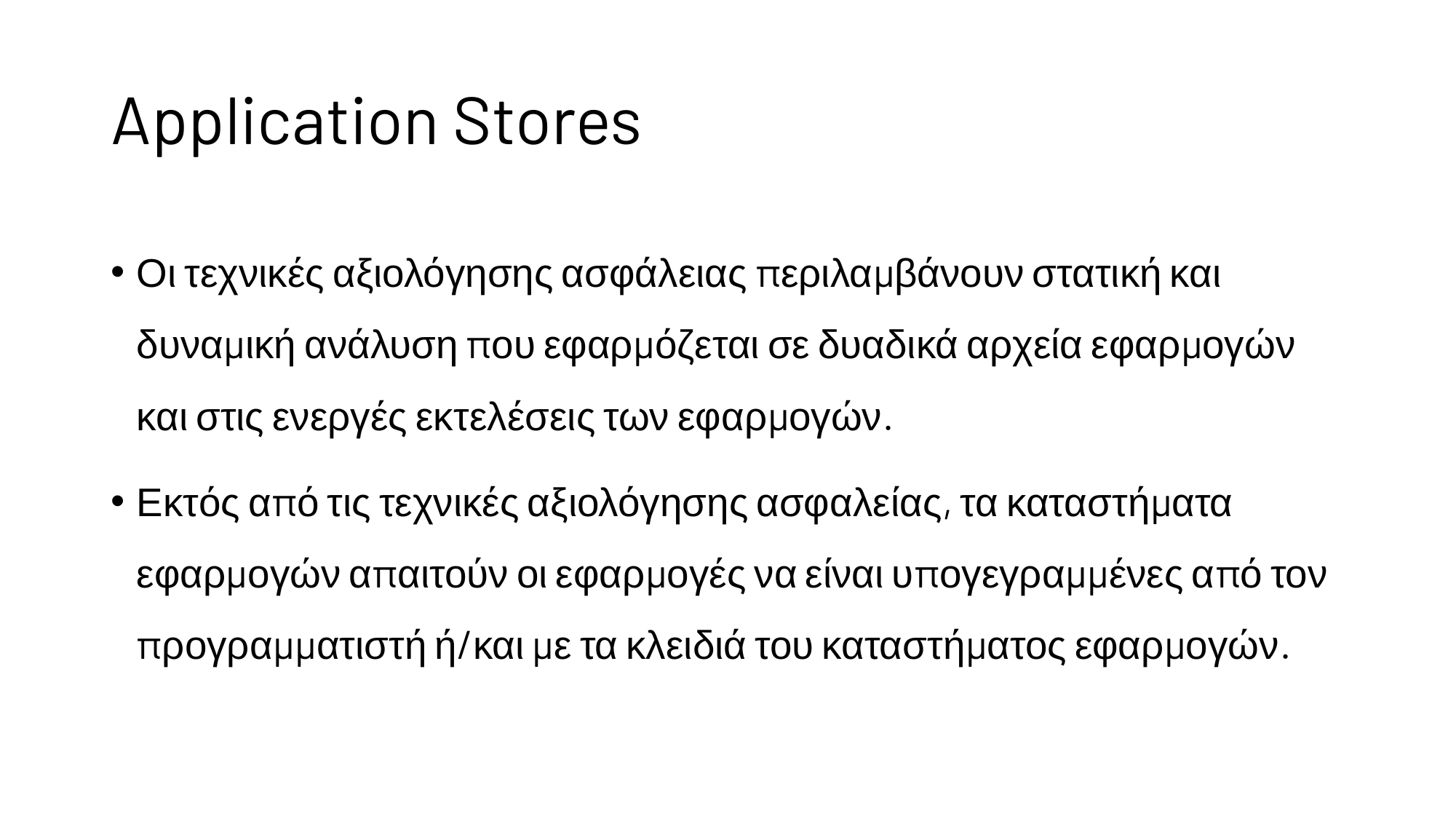

# Application Stores
Οι τεχνικές αξιολόγησης ασφάλειας περιλαμβάνουν στατική και δυναμική ανάλυση που εφαρμόζεται σε δυαδικά αρχεία εφαρμογών και στις ενεργές εκτελέσεις των εφαρμογών.
Εκτός από τις τεχνικές αξιολόγησης ασφαλείας, τα καταστήματα εφαρμογών απαιτούν οι εφαρμογές να είναι υπογεγραμμένες από τον προγραμματιστή ή/και με τα κλειδιά του καταστήματος εφαρμογών.